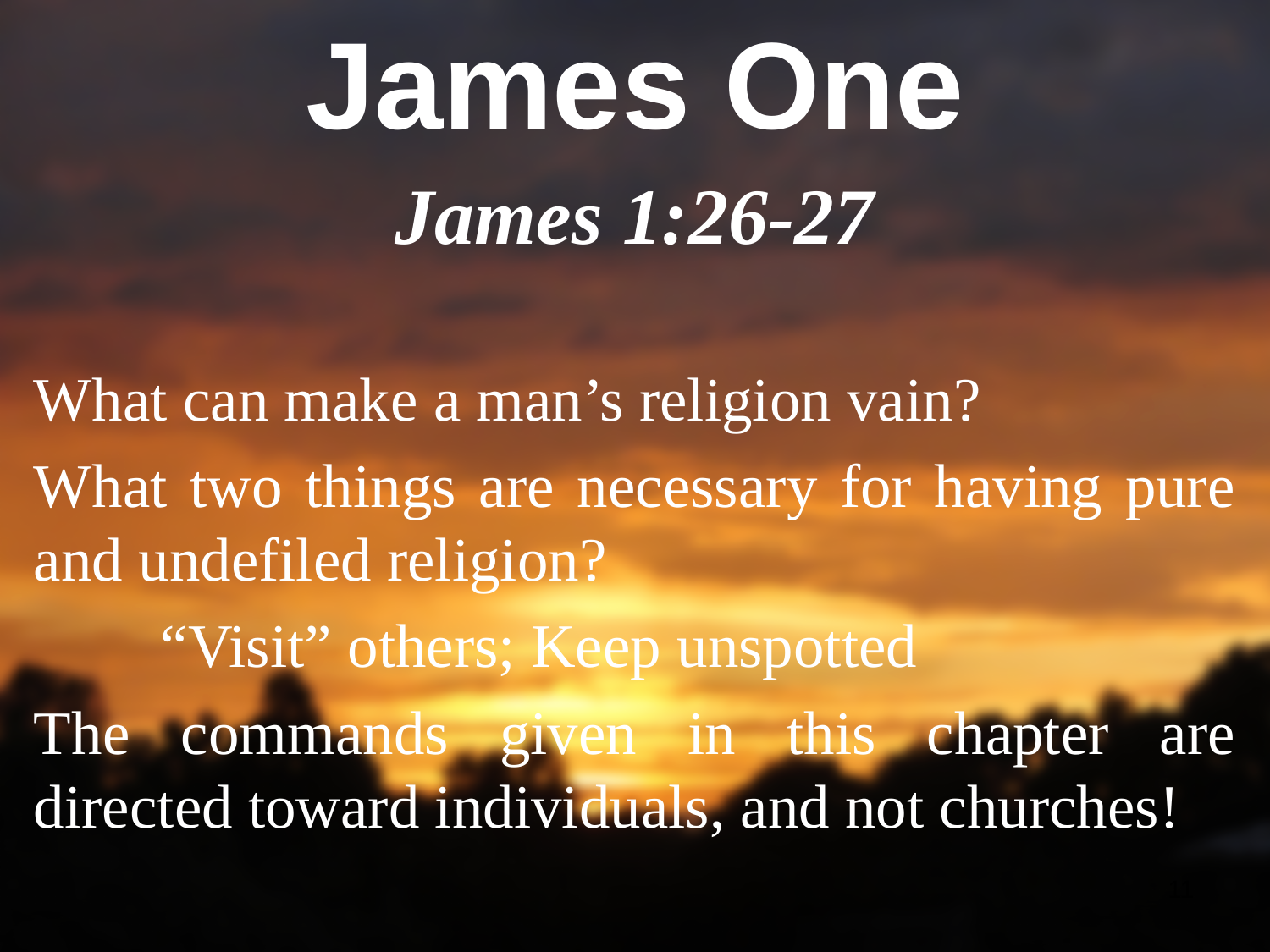

# James One
James 1:26-27

What can make a man’s religion vain?
What two things are necessary for having pure and undefiled religion?
	“Visit” others; Keep unspotted
The commands given in this chapter are directed toward individuals, and not churches!
11